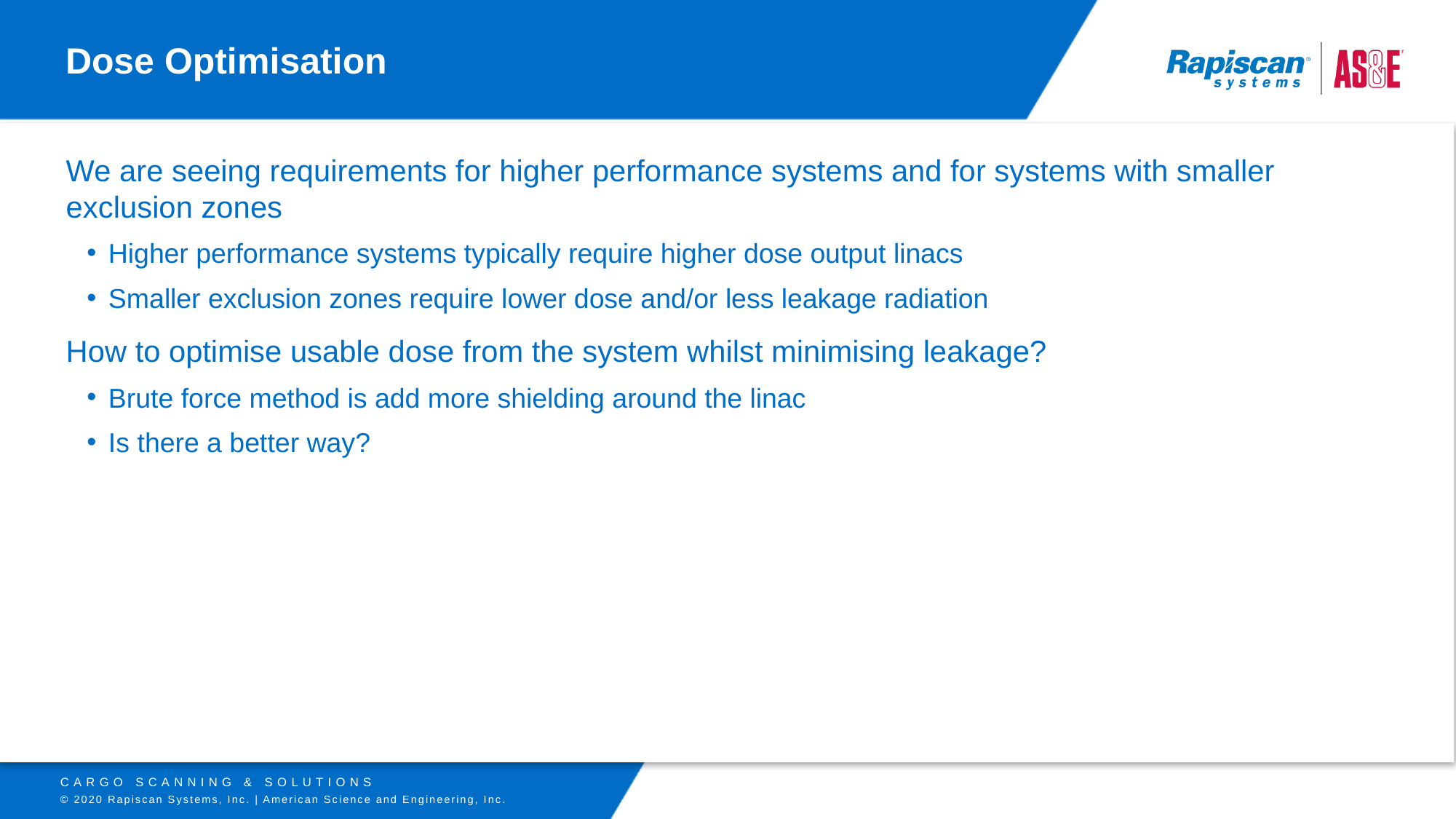

# Dose Optimisation
We are seeing requirements for higher performance systems and for systems with smaller exclusion zones
Higher performance systems typically require higher dose output linacs
Smaller exclusion zones require lower dose and/or less leakage radiation
How to optimise usable dose from the system whilst minimising leakage?
Brute force method is add more shielding around the linac
Is there a better way?